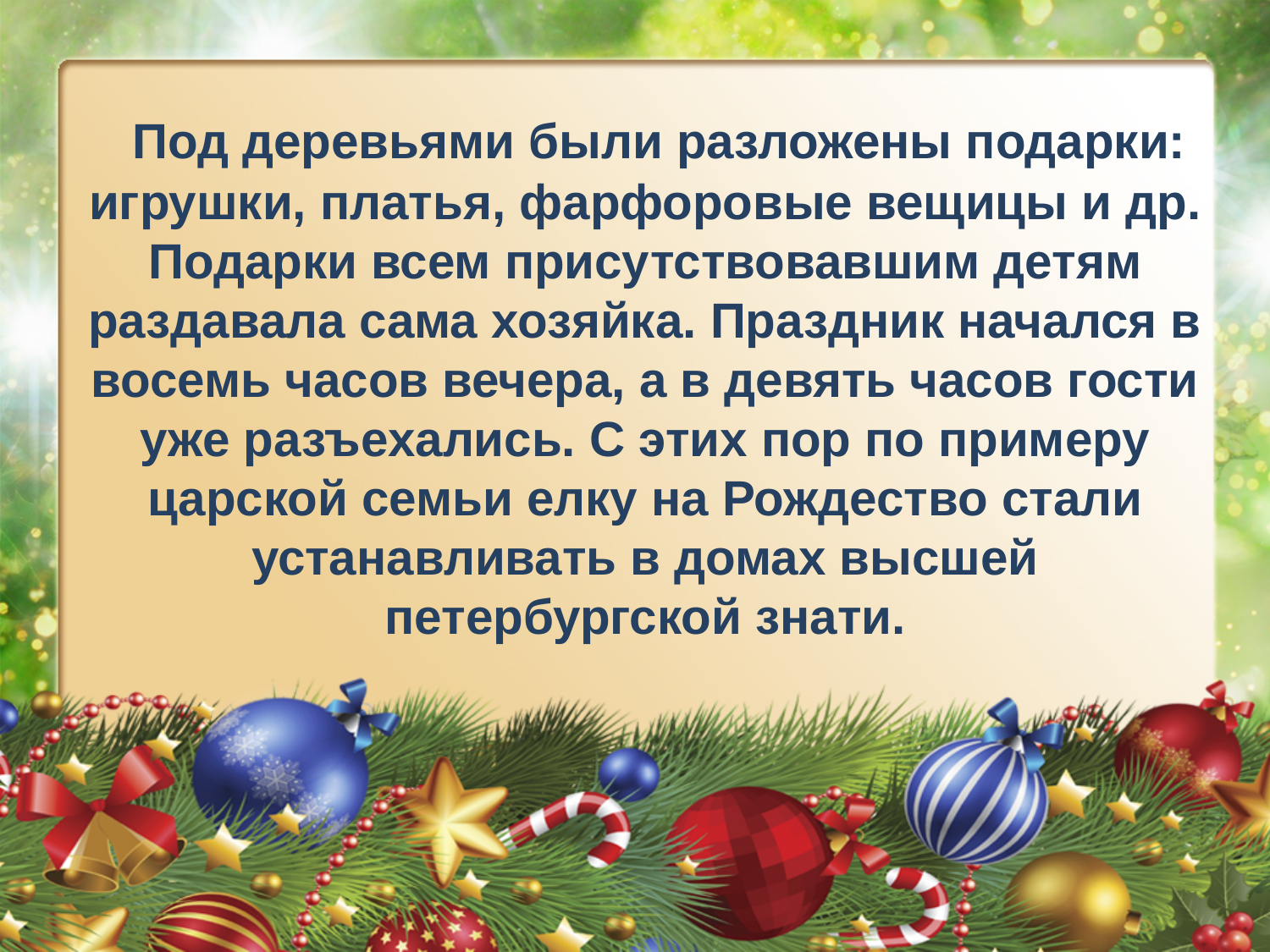

Под деревьями были разложены подарки: игрушки, платья, фарфоровые вещицы и др. Подарки всем присутствовавшим детям раздавала сама хозяйка. Праздник начался в восемь часов вечера, а в девять часов гости уже разъехались. С этих пор по примеру царской семьи елку на Рождество стали устанавливать в домах высшей петербургской знати.